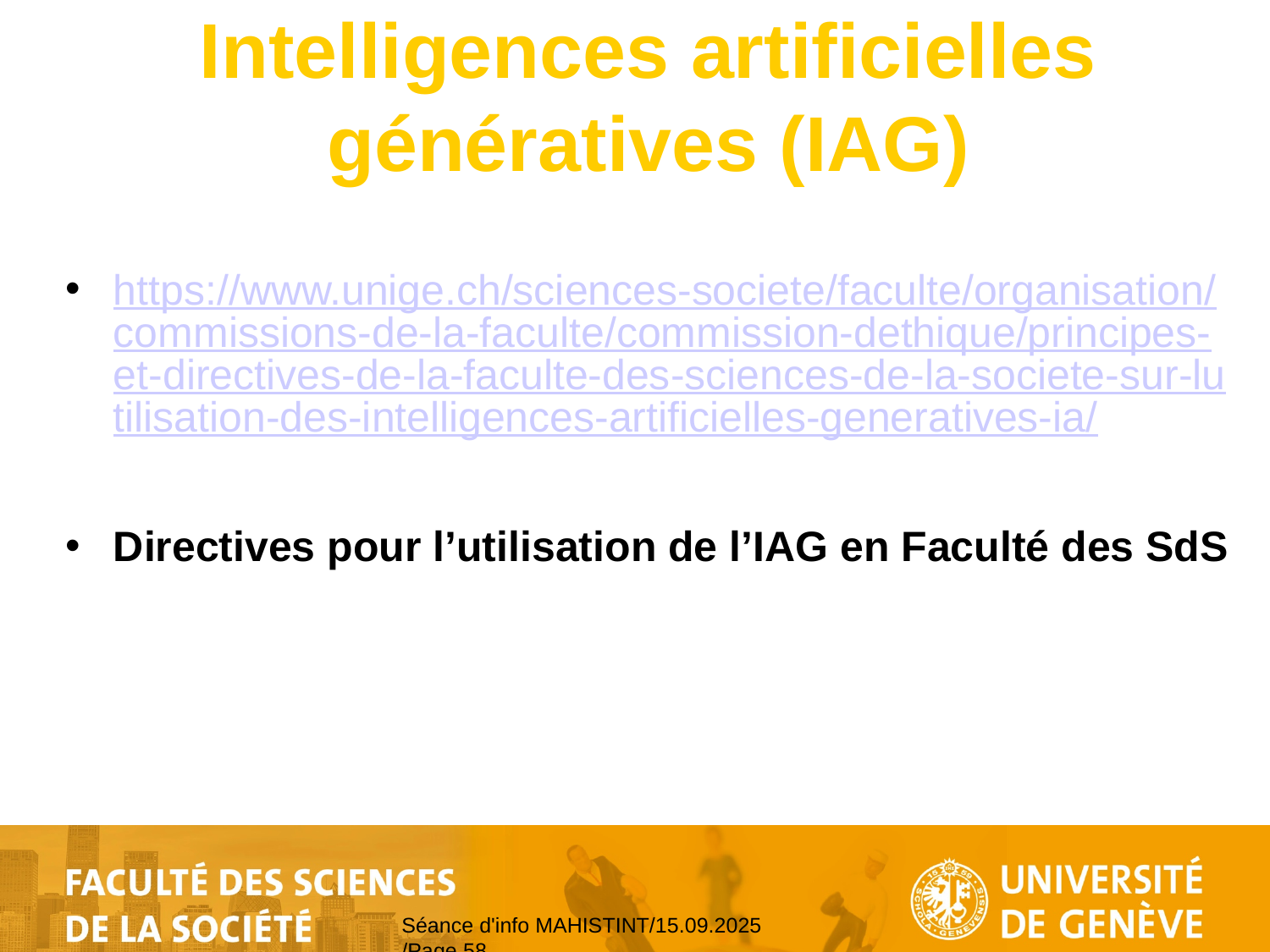

# Intelligences artificielles génératives (IAG)
https://www.unige.ch/sciences-societe/faculte/organisation/commissions-de-la-faculte/commission-dethique/principes-et-directives-de-la-faculte-des-sciences-de-la-societe-sur-lutilisation-des-intelligences-artificielles-generatives-ia/

Directives pour l’utilisation de l’IAG en Faculté des SdS